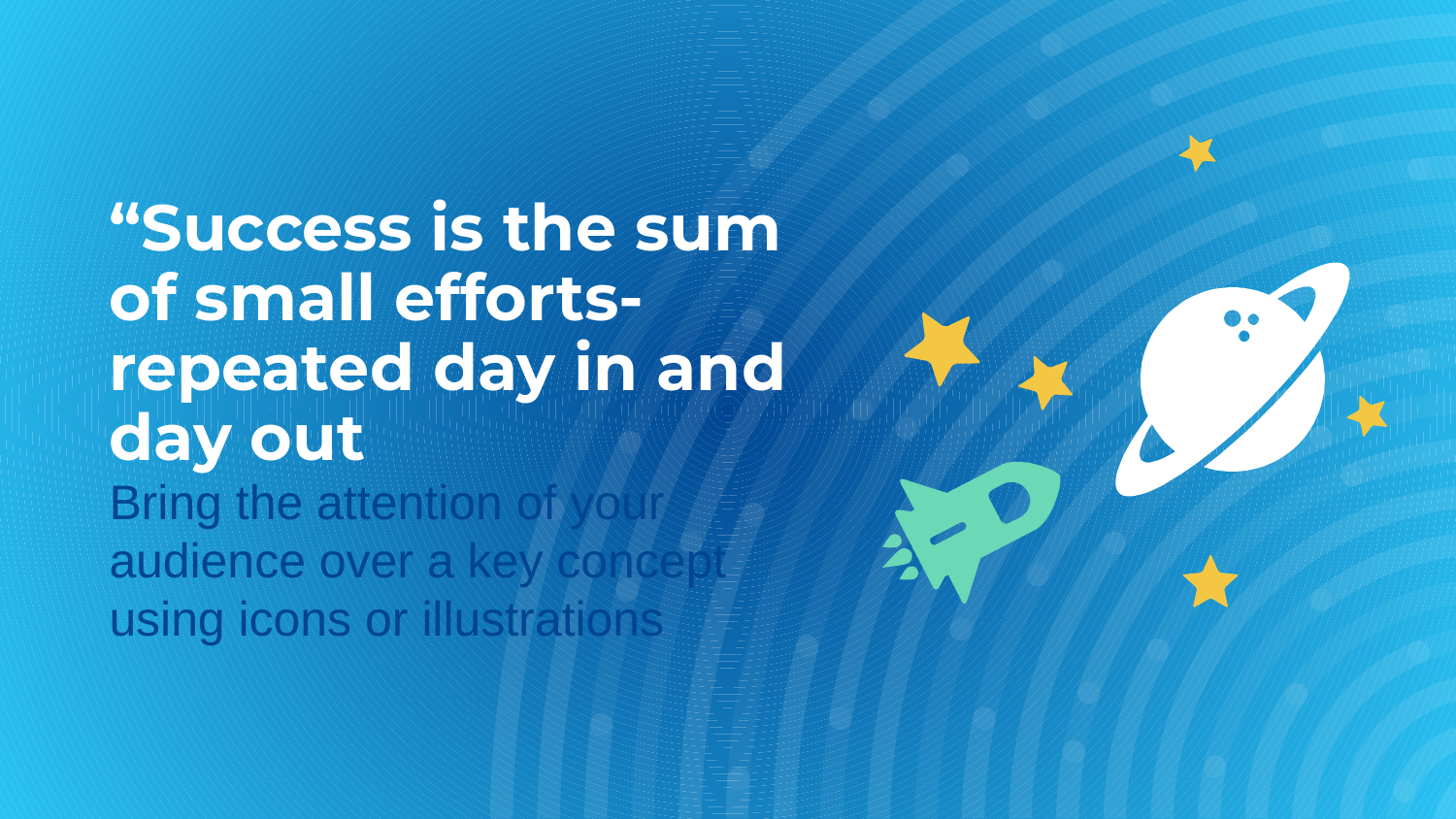

“Success is the sum of small efforts- repeated day in and day out

Bring the attention of your audience over a key concept using icons or illustrations

6